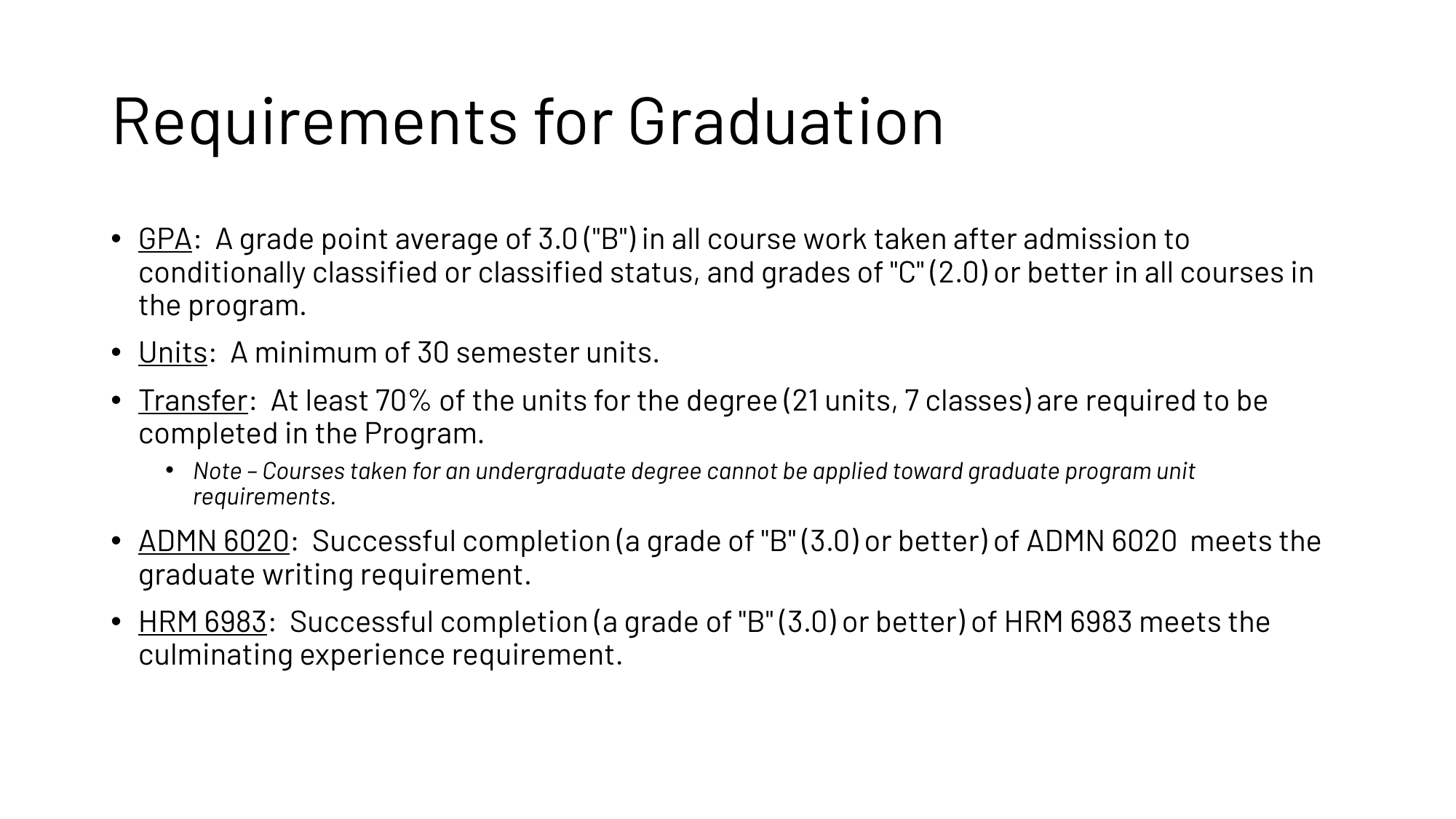

# Requirements for Graduation
GPA:  A grade point average of 3.0 ("B") in all course work taken after admission to conditionally classified or classified status, and grades of "C" (2.0) or better in all courses in the program.
Units:  A minimum of 30 semester units.
Transfer:  At least 70% of the units for the degree (21 units, 7 classes) are required to be completed in the Program.
Note – Courses taken for an undergraduate degree cannot be applied toward graduate program unit requirements.
ADMN 6020:  Successful completion (a grade of "B" (3.0) or better) of ADMN 6020  meets the graduate writing requirement.
HRM 6983:  Successful completion (a grade of "B" (3.0) or better) of HRM 6983 meets the culminating experience requirement.